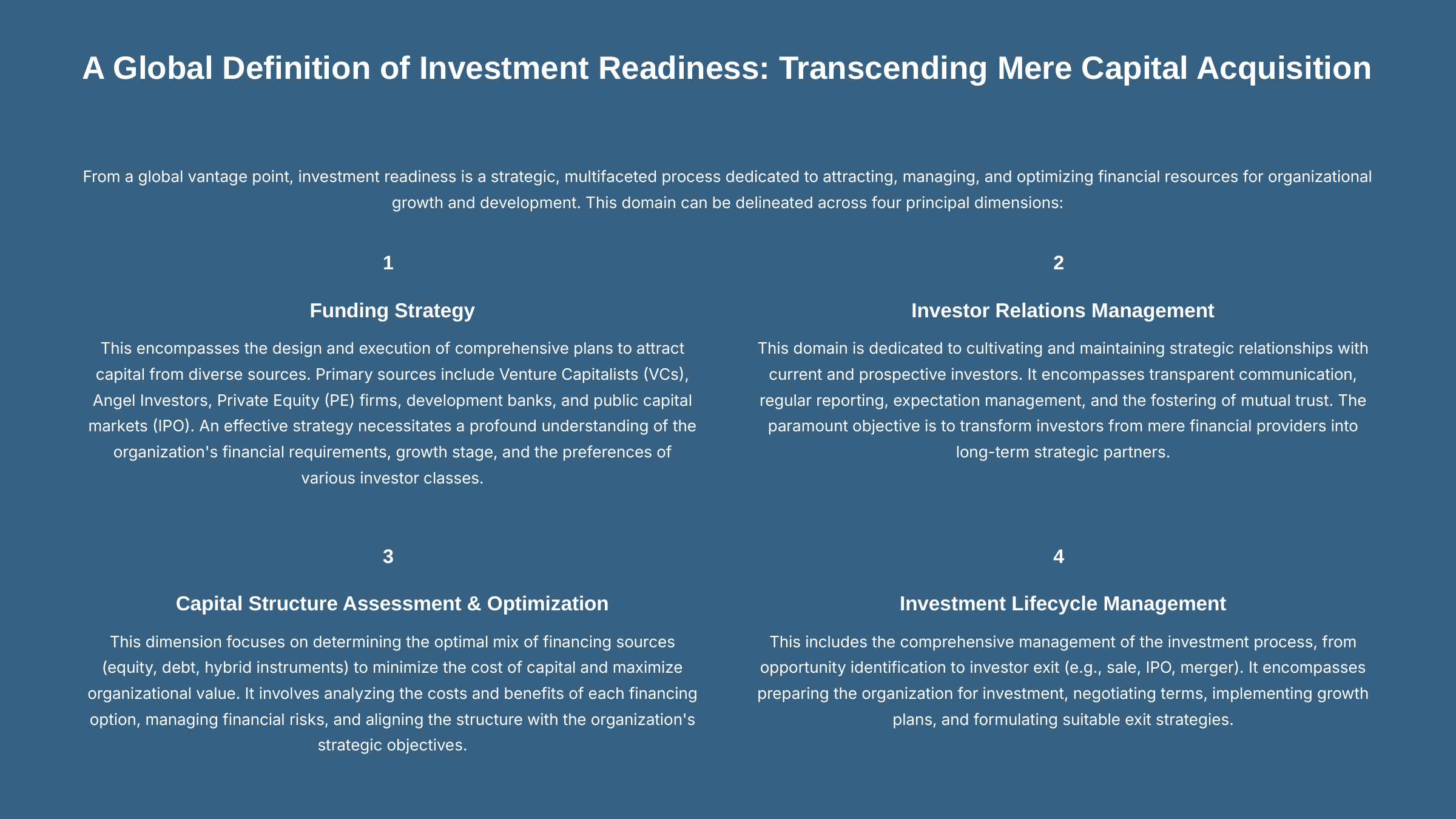

A Global Definition of Investment Readiness: Transcending Mere Capital Acquisition
From a global vantage point, investment readiness is a strategic, multifaceted process dedicated to attracting, managing, and optimizing financial resources for organizational growth and development. This domain can be delineated across four principal dimensions:

1
2

Funding Strategy
Investor Relations Management
This encompasses the design and execution of comprehensive plans to attract capital from diverse sources. Primary sources include Venture Capitalists (VCs), Angel Investors, Private Equity (PE) firms, development banks, and public capital markets (IPO). An effective strategy necessitates a profound understanding of the organization's financial requirements, growth stage, and the preferences of various investor classes.
This domain is dedicated to cultivating and maintaining strategic relationships with current and prospective investors. It encompasses transparent communication, regular reporting, expectation management, and the fostering of mutual trust. The paramount objective is to transform investors from mere financial providers into long-term strategic partners.

3
4

Capital Structure Assessment & Optimization
Investment Lifecycle Management
This dimension focuses on determining the optimal mix of financing sources (equity, debt, hybrid instruments) to minimize the cost of capital and maximize organizational value. It involves analyzing the costs and benefits of each financing option, managing financial risks, and aligning the structure with the organization's strategic objectives.
This includes the comprehensive management of the investment process, from opportunity identification to investor exit (e.g., sale, IPO, merger). It encompasses preparing the organization for investment, negotiating terms, implementing growth plans, and formulating suitable exit strategies.